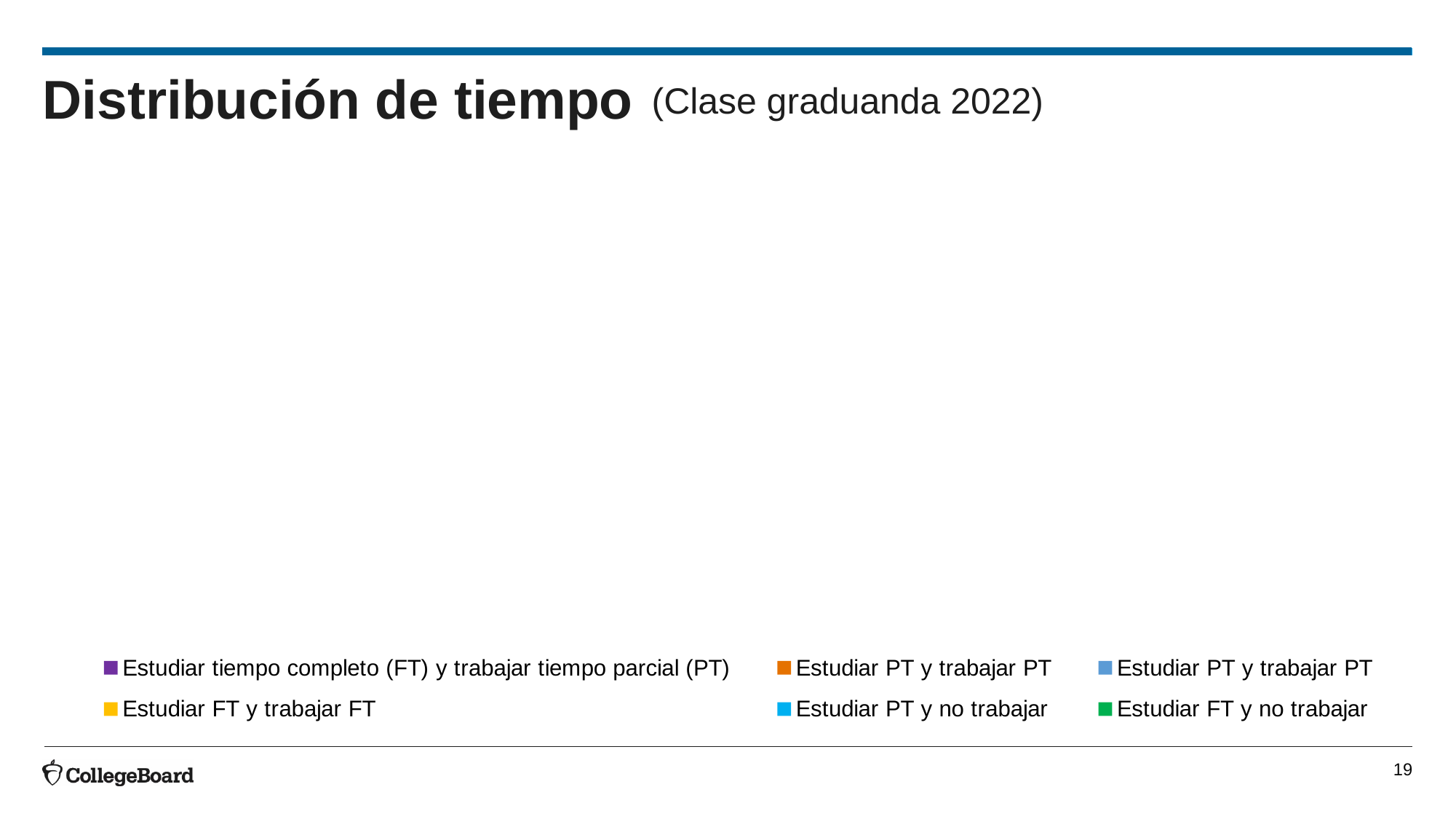

# Distribución de tiempo
(Clase graduanda 2022)

### Chart

| Category | Estudiar tiempo completo (FT) y trabajar tiempo parcial (PT) | Estudiar PT y trabajar PT | Estudiar PT y trabajar PT | Estudiar FT y trabajar FT | Estudiar PT y no trabajar | Estudiar FT y no trabajar |
|---|---|---|---|---|---|---|
| Femenino
(14 032) | 61.2 | 4.2 | 14.4 | 9.5 | 0.8 | 9.9 |
| Masculino
(12 781) | 51.2 | 10.6 | 17.9 | 11.0 | 1.3 | 8.0 |
| Esc. Privadas
(7072) | 59.4 | 3.9 | 12.8 | 8.3 | 1.3 | 14.3 |
| Esc. Públicas
(19 744) | 55.4 | 8.5 | 17.2 | 10.9 | 0.9 | 7.1 |
| Candidatos
(26 816) | 56.5 | 7.2 | 16.1 | 10.2 | 1.0 | 9.0 |